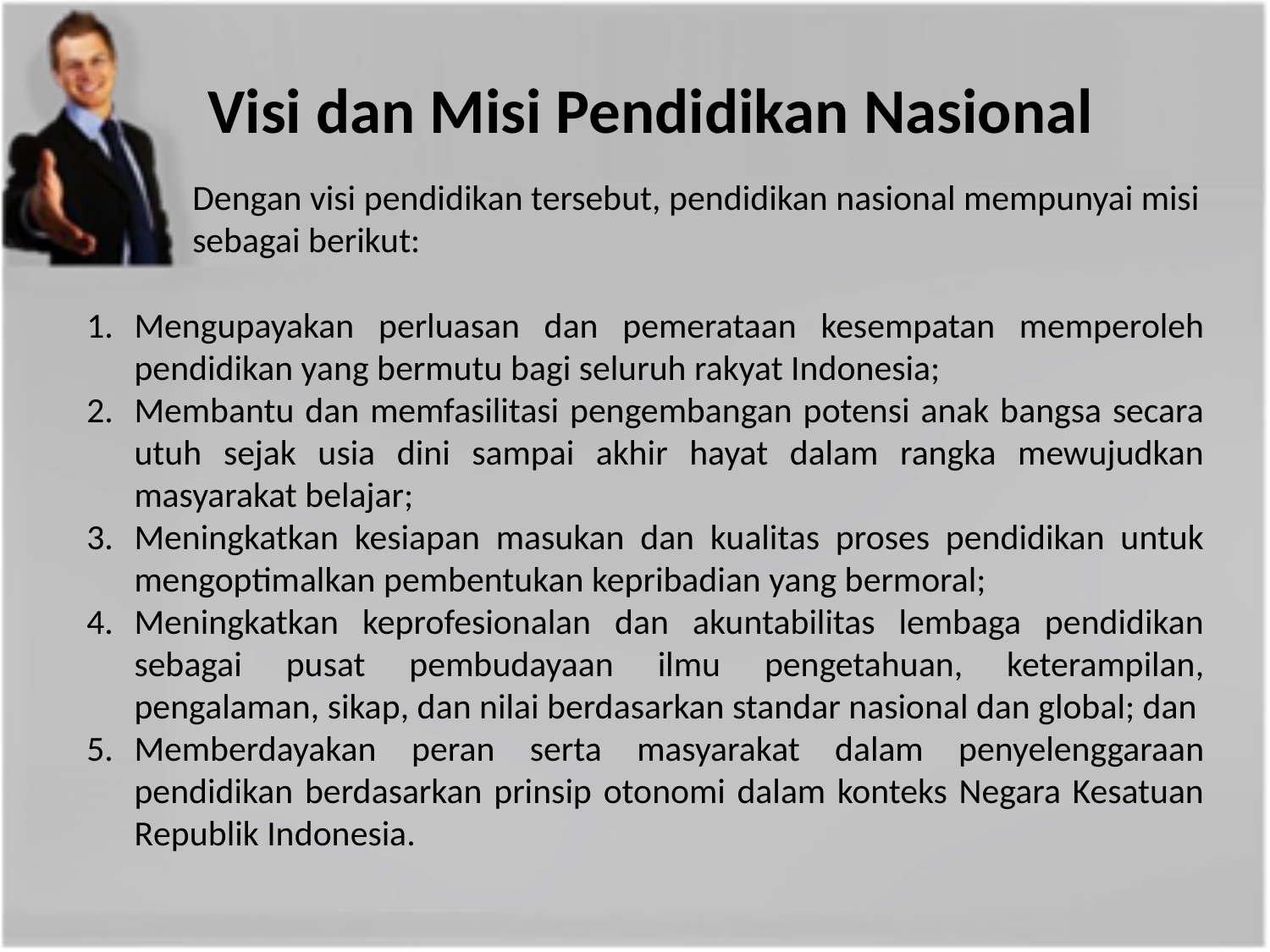

Visi dan Misi Pendidikan Nasional
Dengan visi pendidikan tersebut, pendidikan nasional mempunyai misi sebagai berikut:
Mengupayakan perluasan dan pemerataan kesempatan memperoleh pendidikan yang bermutu bagi seluruh rakyat Indonesia;
Membantu dan memfasilitasi pengembangan potensi anak bangsa secara utuh sejak usia dini sampai akhir hayat dalam rangka mewujudkan masyarakat belajar;
Meningkatkan kesiapan masukan dan kualitas proses pendidikan untuk mengoptimalkan pembentukan kepribadian yang bermoral;
Meningkatkan keprofesionalan dan akuntabilitas lembaga pendidikan sebagai pusat pembudayaan ilmu pengetahuan, keterampilan, pengalaman, sikap, dan nilai berdasarkan standar nasional dan global; dan
Memberdayakan peran serta masyarakat dalam penyelenggaraan pendidikan berdasarkan prinsip otonomi dalam konteks Negara Kesatuan Republik Indonesia.